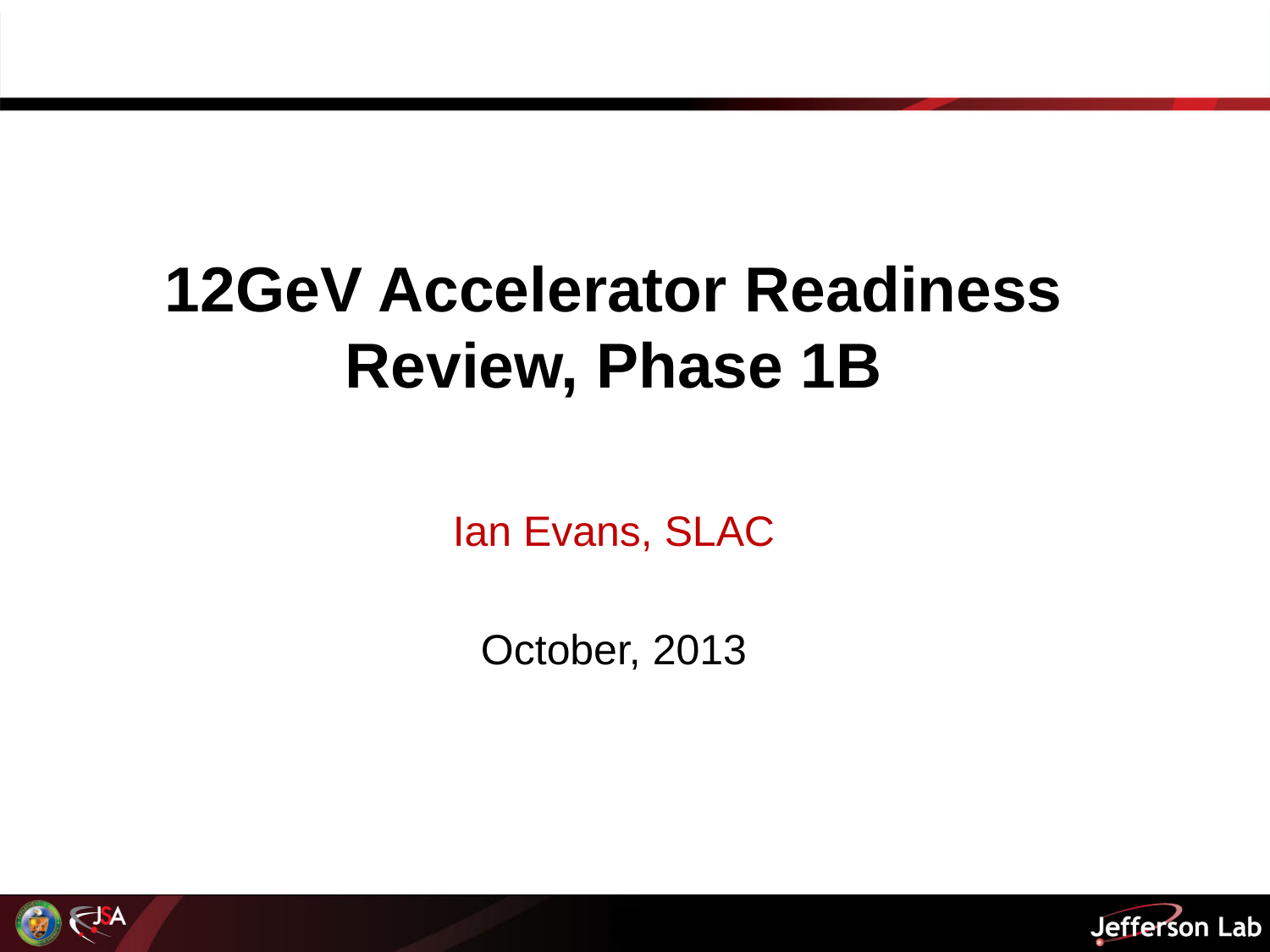

# 12GeV Accelerator Readiness Review, Phase 1B
Ian Evans, SLAC

October, 2013